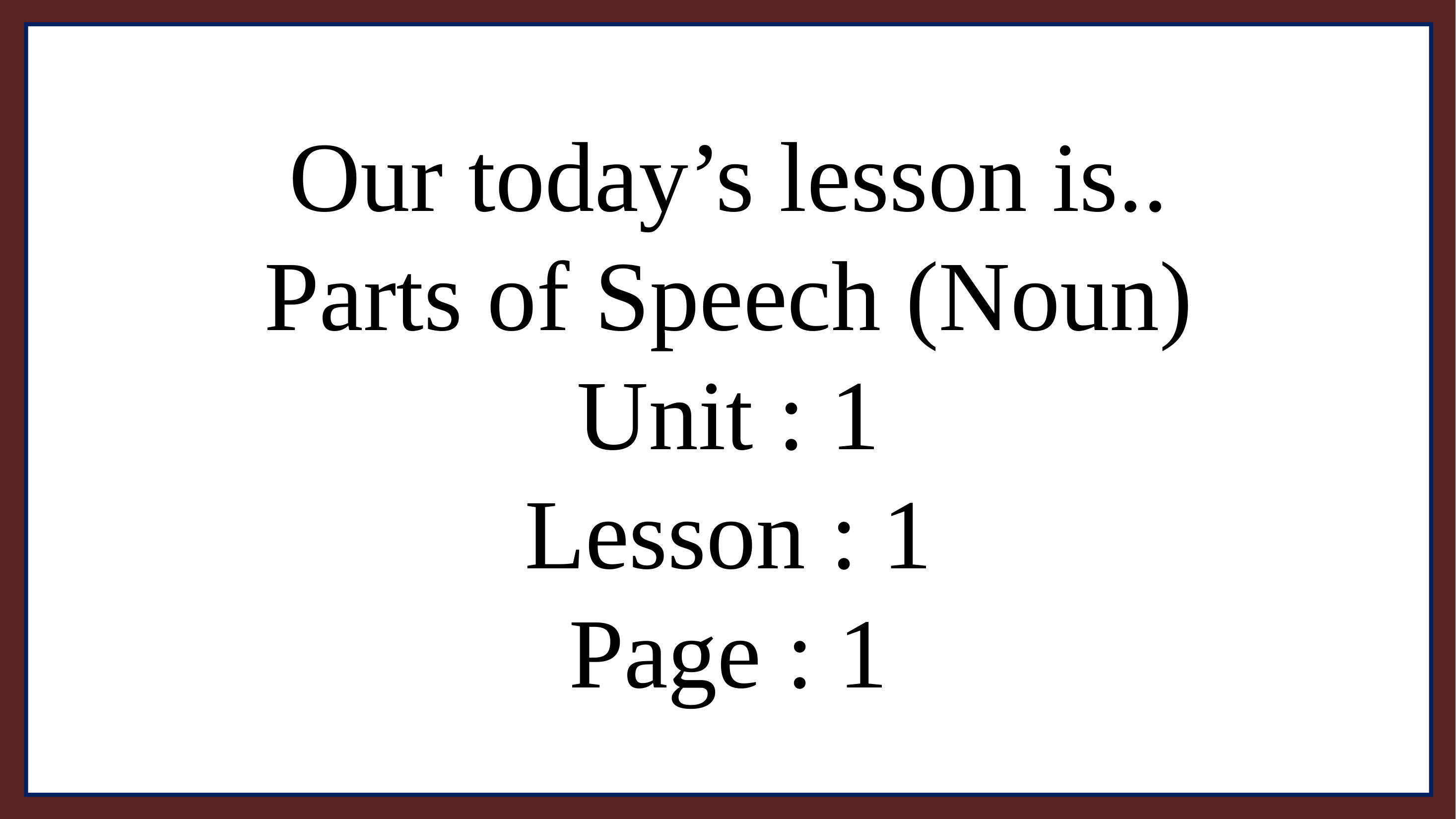

Our today’s lesson is..
Parts of Speech (Noun)
Unit : 1
Lesson : 1
Page : 1